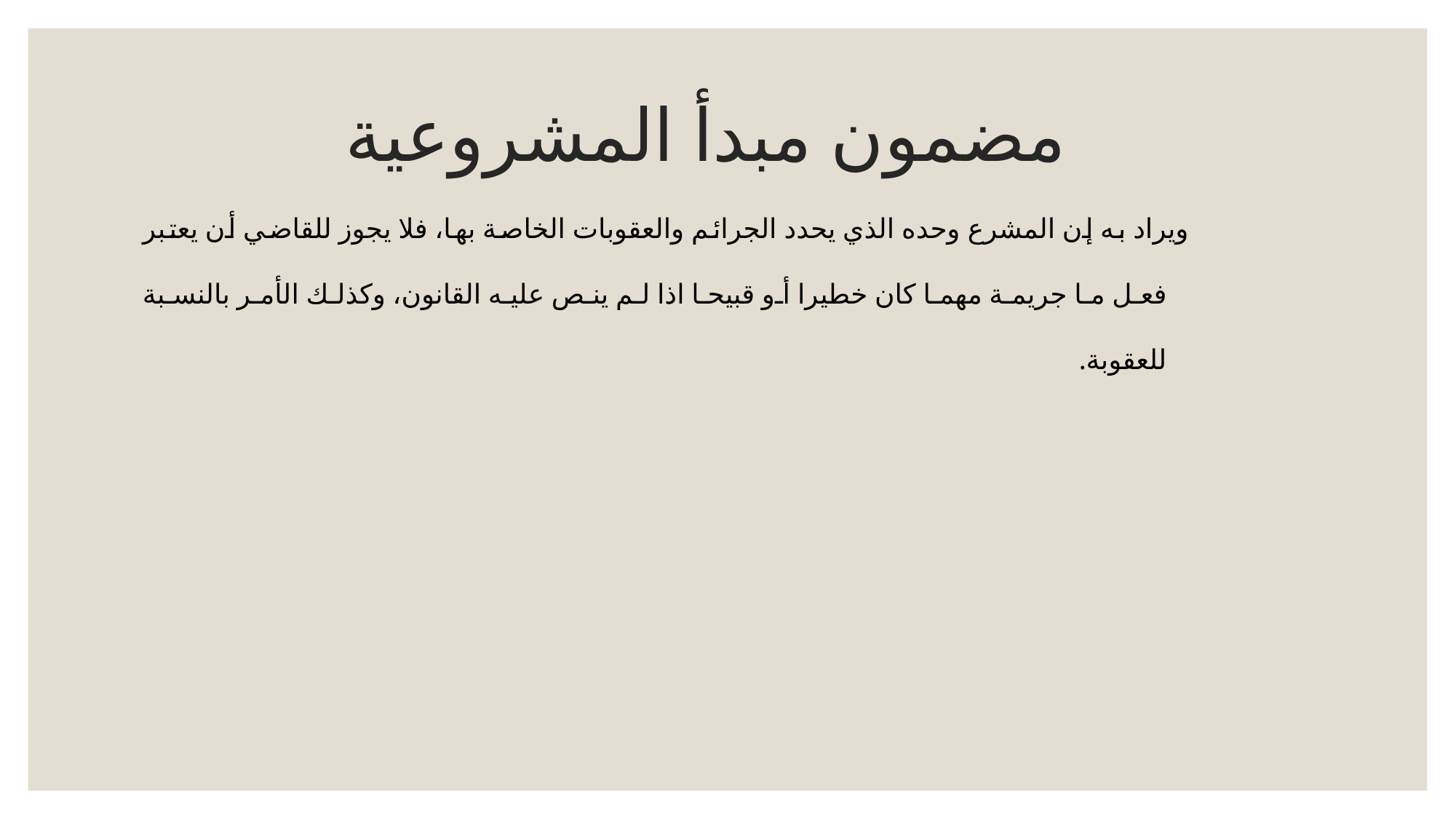

# مضمون مبدأ المشروعية
	ويراد به إن المشرع وحده الذي يحدد الجرائم والعقوبات الخاصة بها، فلا يجوز للقاضي أن يعتبر فعل ما جريمة مهما كان خطيرا أو قبيحا اذا لم ينص عليه القانون، وكذلك الأمر بالنسبة للعقوبة.